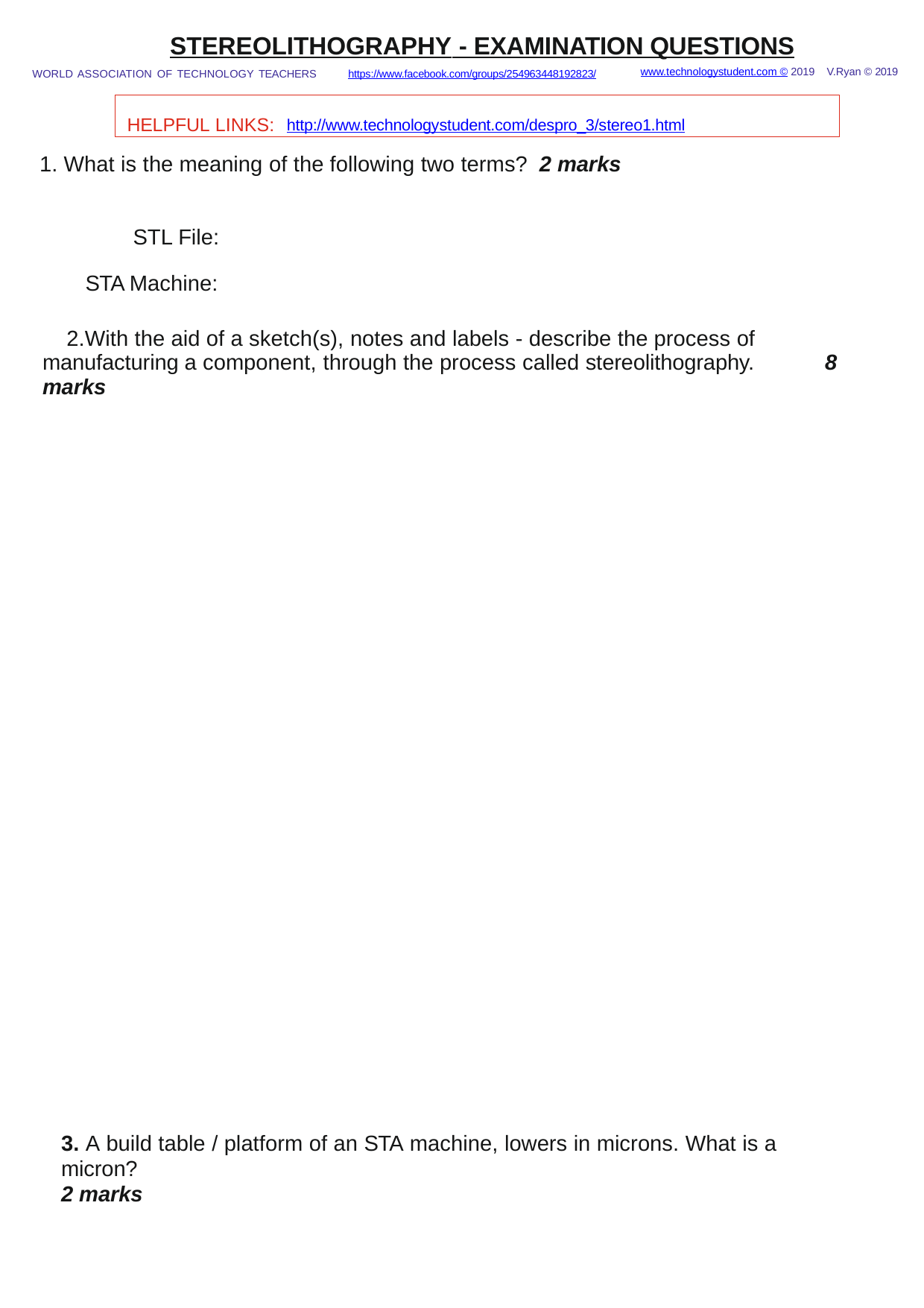

STEREOLITHOGRAPHY - EXAMINATION QUESTIONS
www.technologystudent.com © 2019  V.Ryan © 2019
WORLD ASSOCIATION OF TECHNOLOGY TEACHERS	https://www.facebook.com/groups/254963448192823/
HELPFUL LINKS: http://www.technologystudent.com/despro_3/stereo1.html
What is the meaning of the following two terms? 2 marks

STL File:
STA Machine:

With the aid of a sketch(s), notes and labels - describe the process of manufacturing a component, through the process called stereolithography.	8 marks
3. A build table / platform of an STA machine, lowers in microns. What is a micron?
2 marks